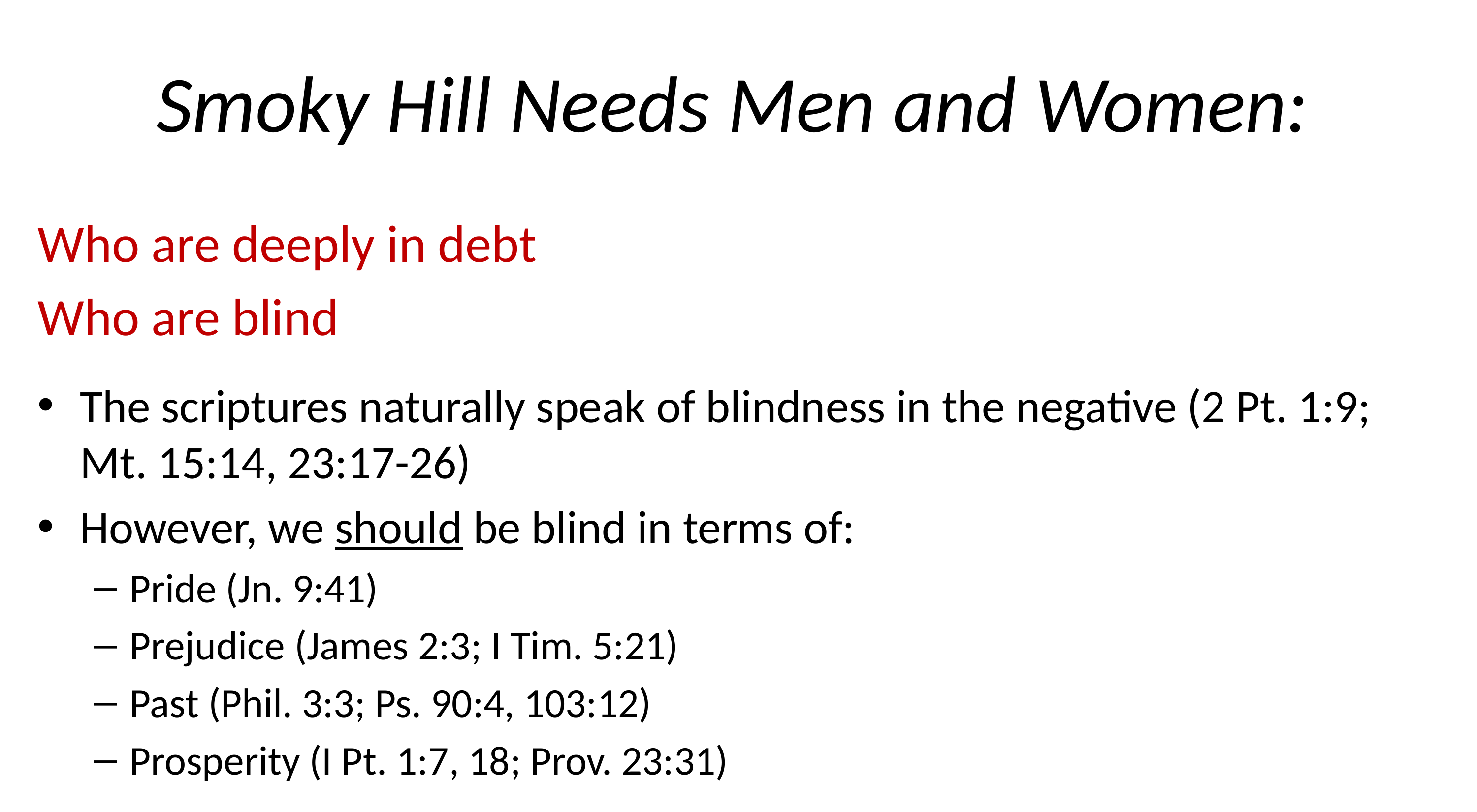

# Smoky Hill Needs Men and Women:

Who are deeply in debt
Who are blind

The scriptures naturally speak of blindness in the negative (2 Pt. 1:9; Mt. 15:14, 23:17-26)
However, we should be blind in terms of:
Pride (Jn. 9:41)
Prejudice (James 2:3; I Tim. 5:21)
Past (Phil. 3:3; Ps. 90:4, 103:12)
Prosperity (I Pt. 1:7, 18; Prov. 23:31)